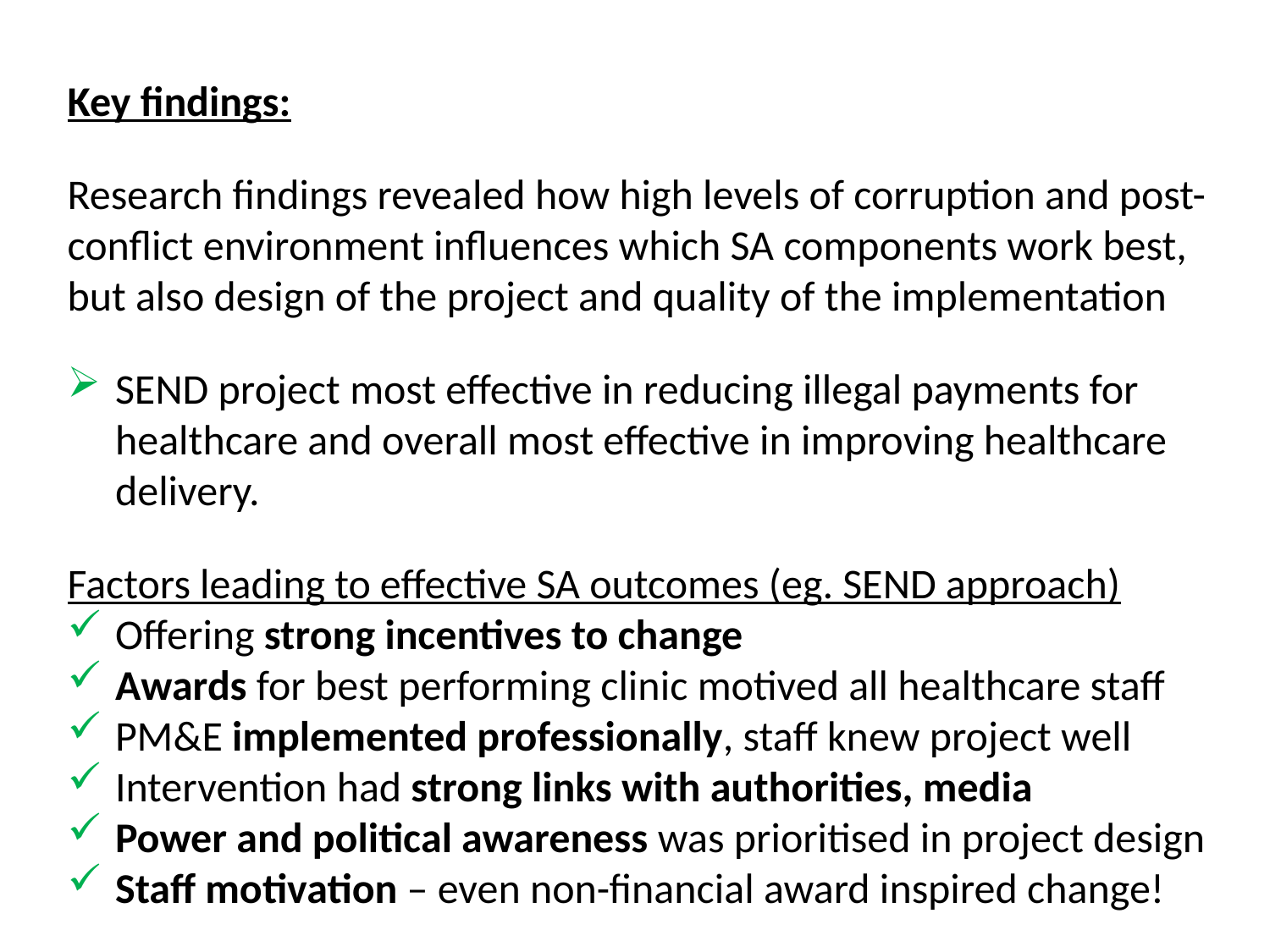

Key findings:

Research findings revealed how high levels of corruption and post-conflict environment influences which SA components work best, but also design of the project and quality of the implementation

SEND project most effective in reducing illegal payments for healthcare and overall most effective in improving healthcare delivery.

Factors leading to effective SA outcomes (eg. SEND approach)
Offering strong incentives to change
Awards for best performing clinic motived all healthcare staff
PM&E implemented professionally, staff knew project well
Intervention had strong links with authorities, media
Power and political awareness was prioritised in project design
Staff motivation – even non-financial award inspired change!